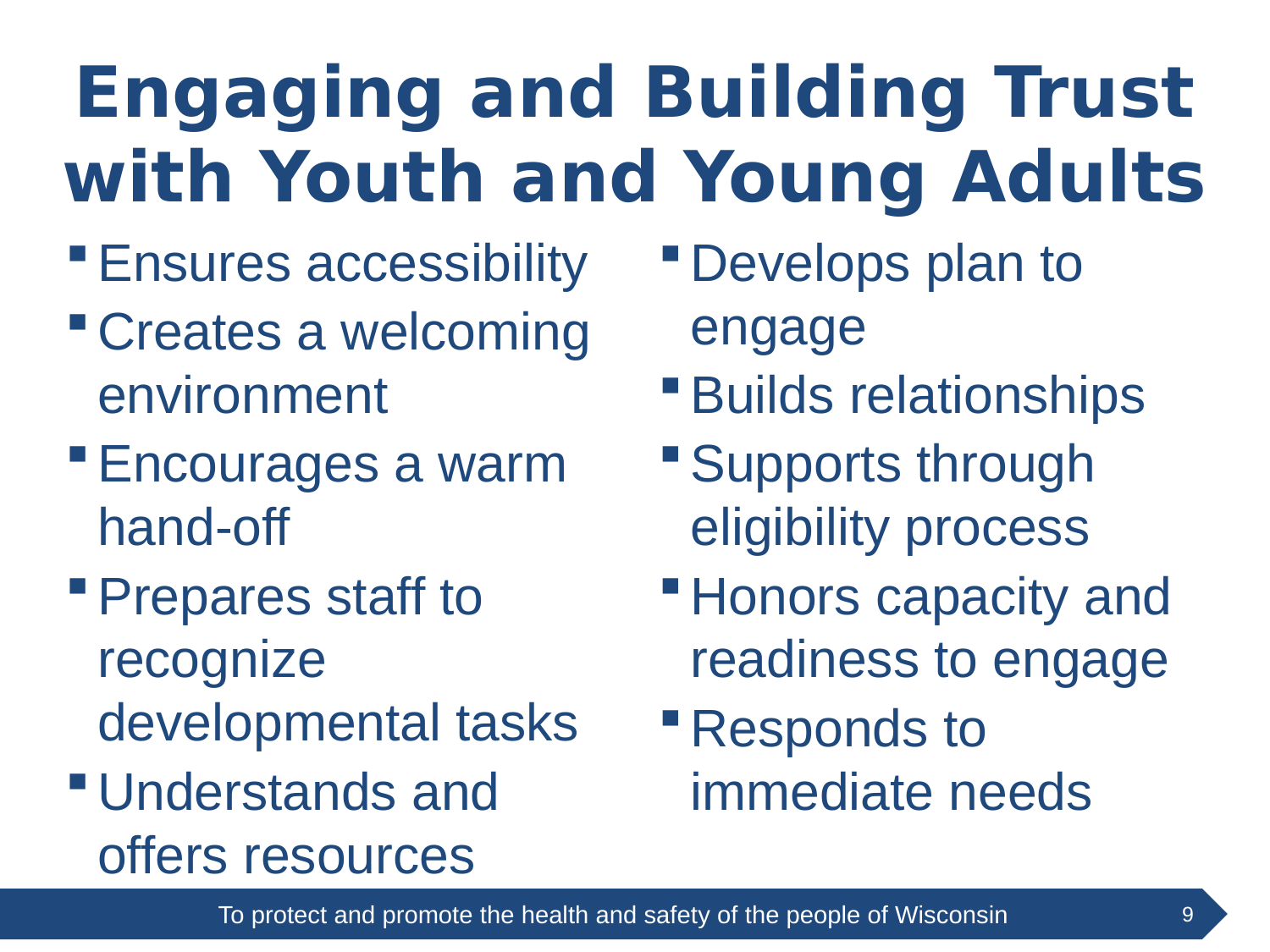

# Engaging and Building Trust with Youth and Young Adults
Ensures accessibility
Creates a welcoming environment
Encourages a warm hand-off
Prepares staff to recognize developmental tasks
Understands and offers resources

Develops plan to engage
Builds relationships
Supports through eligibility process
Honors capacity and readiness to engage
Responds to immediate needs

9